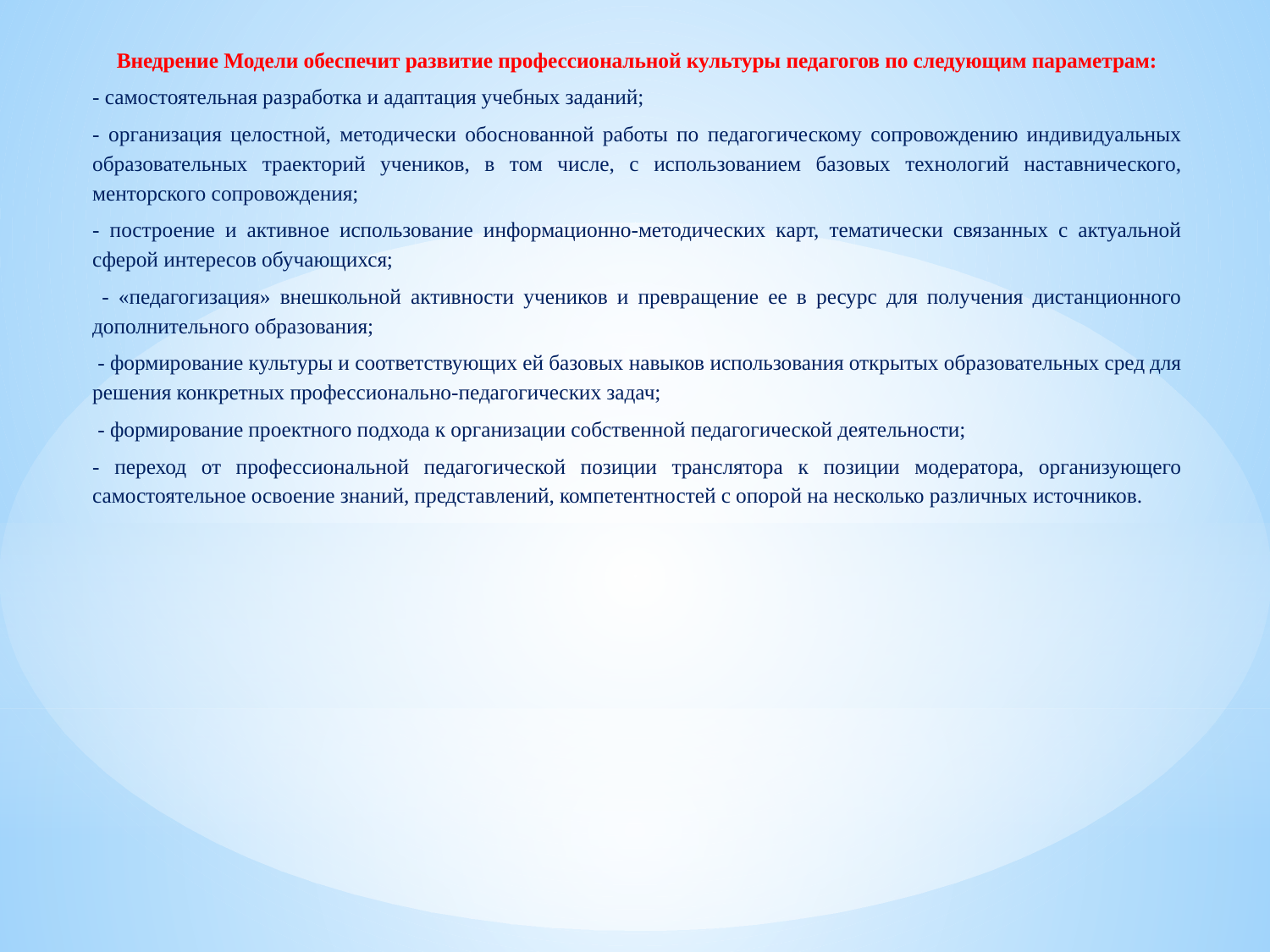

Внедрение Модели обеспечит развитие профессиональной культуры педагогов по следующим параметрам:
- самостоятельная разработка и адаптация учебных заданий;
- организация целостной, методически обоснованной работы по педагогическому сопровождению индивидуальных образовательных траекторий учеников, в том числе, с использованием базовых технологий наставнического, менторского сопровождения;
- построение и активное использование информационно-методических карт, тематически связанных с актуальной сферой интересов обучающихся;
 - «педагогизация» внешкольной активности учеников и превращение ее в ресурс для получения дистанционного дополнительного образования;
 - формирование культуры и соответствующих ей базовых навыков использования открытых образовательных сред для решения конкретных профессионально-педагогических задач;
 - формирование проектного подхода к организации собственной педагогической деятельности;
- переход от профессиональной педагогической позиции транслятора к позиции модератора, организующего самостоятельное освоение знаний, представлений, компетентностей с опорой на несколько различных источников.

#